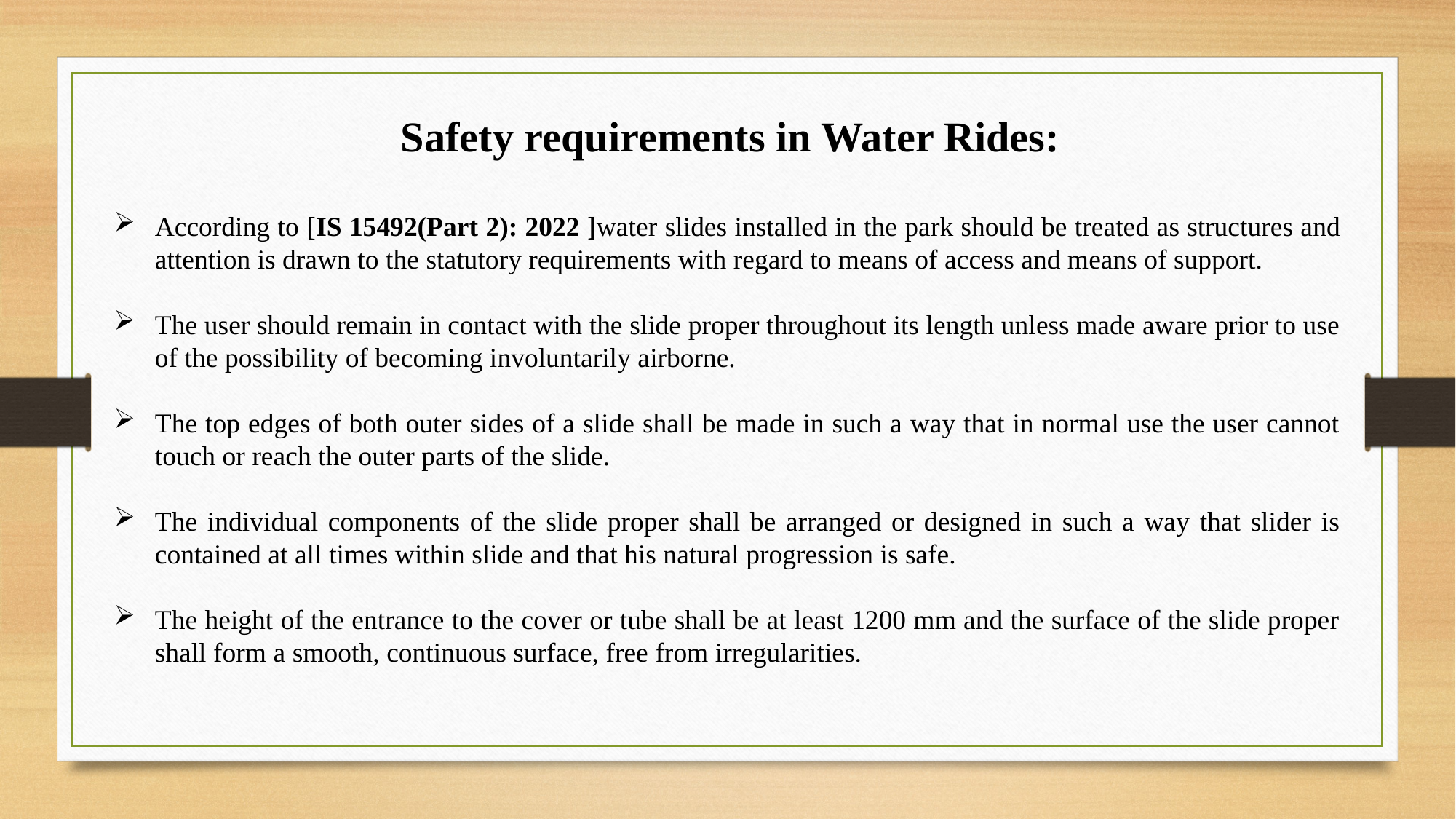

Safety requirements in Water Rides:
According to [IS 15492(Part 2): 2022 ]water slides installed in the park should be treated as structures and attention is drawn to the statutory requirements with regard to means of access and means of support.

The user should remain in contact with the slide proper throughout its length unless made aware prior to use of the possibility of becoming involuntarily airborne.

The top edges of both outer sides of a slide shall be made in such a way that in normal use the user cannot touch or reach the outer parts of the slide.

The individual components of the slide proper shall be arranged or designed in such a way that slider is contained at all times within slide and that his natural progression is safe.

The height of the entrance to the cover or tube shall be at least 1200 mm and the surface of the slide proper shall form a smooth, continuous surface, free from irregularities.